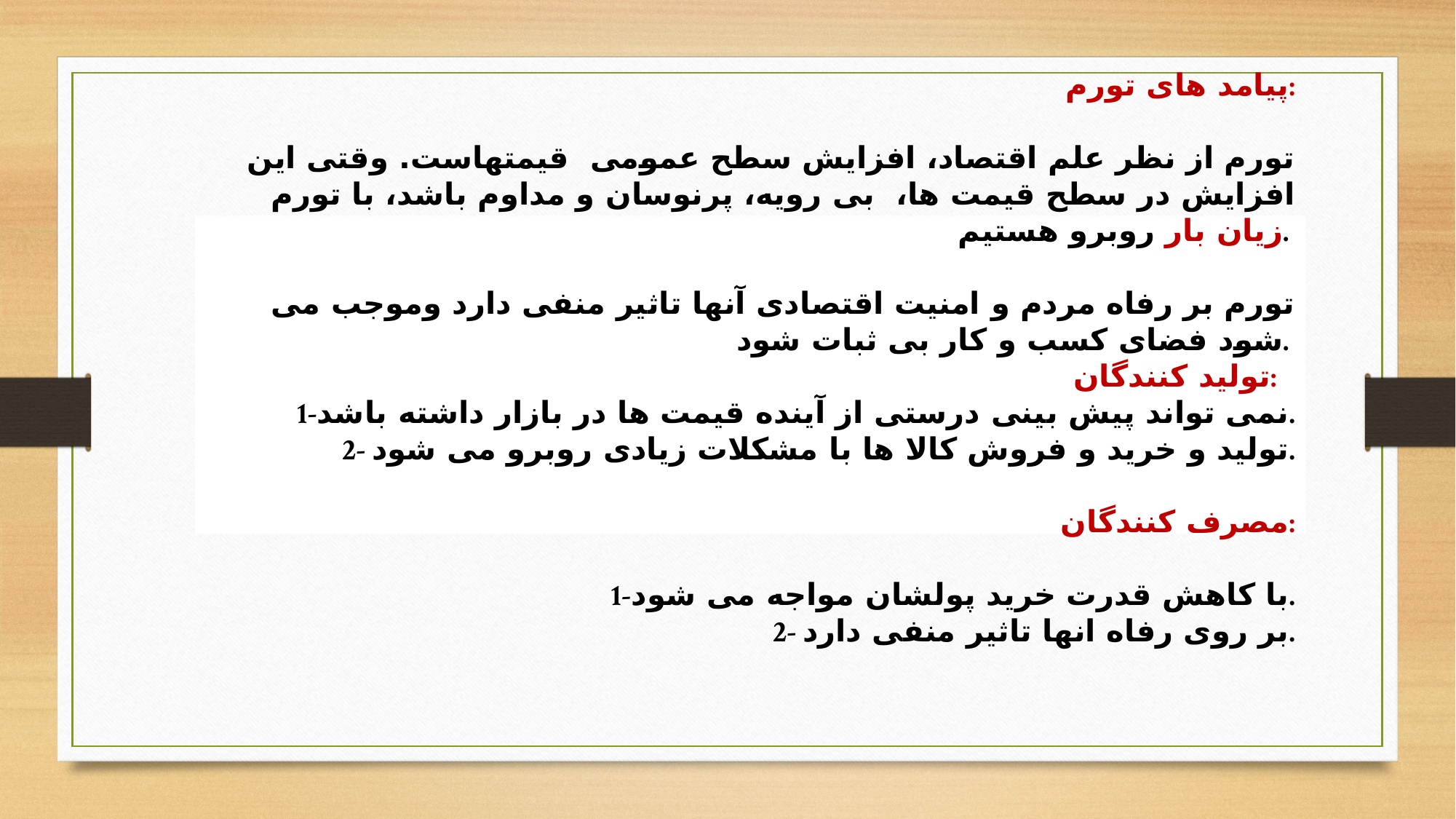

پیامد های تورم:

تورم از نظر علم اقتصاد، افزایش سطح عمومی  قیمتهاست. وقتی این افزایش در سطح قیمت ها،  بی رویه، پرنوسان و مداوم باشد، با تورم زیان بار روبرو هستیم.

تورم بر رفاه مردم و امنیت اقتصادی آنها تاثیر منفی دارد وموجب می شود فضای کسب و کار بی ثبات شود.
تولید کنندگان:
1-نمی تواند پیش بینی درستی از آینده قیمت ها در بازار داشته باشد.
2- تولید و خرید و فروش کالا ها با مشکلات زیادی روبرو می شود.

مصرف کنندگان:

1-با کاهش قدرت خرید پولشان مواجه می شود.
2- بر روی رفاه انها تاثیر منفی دارد.